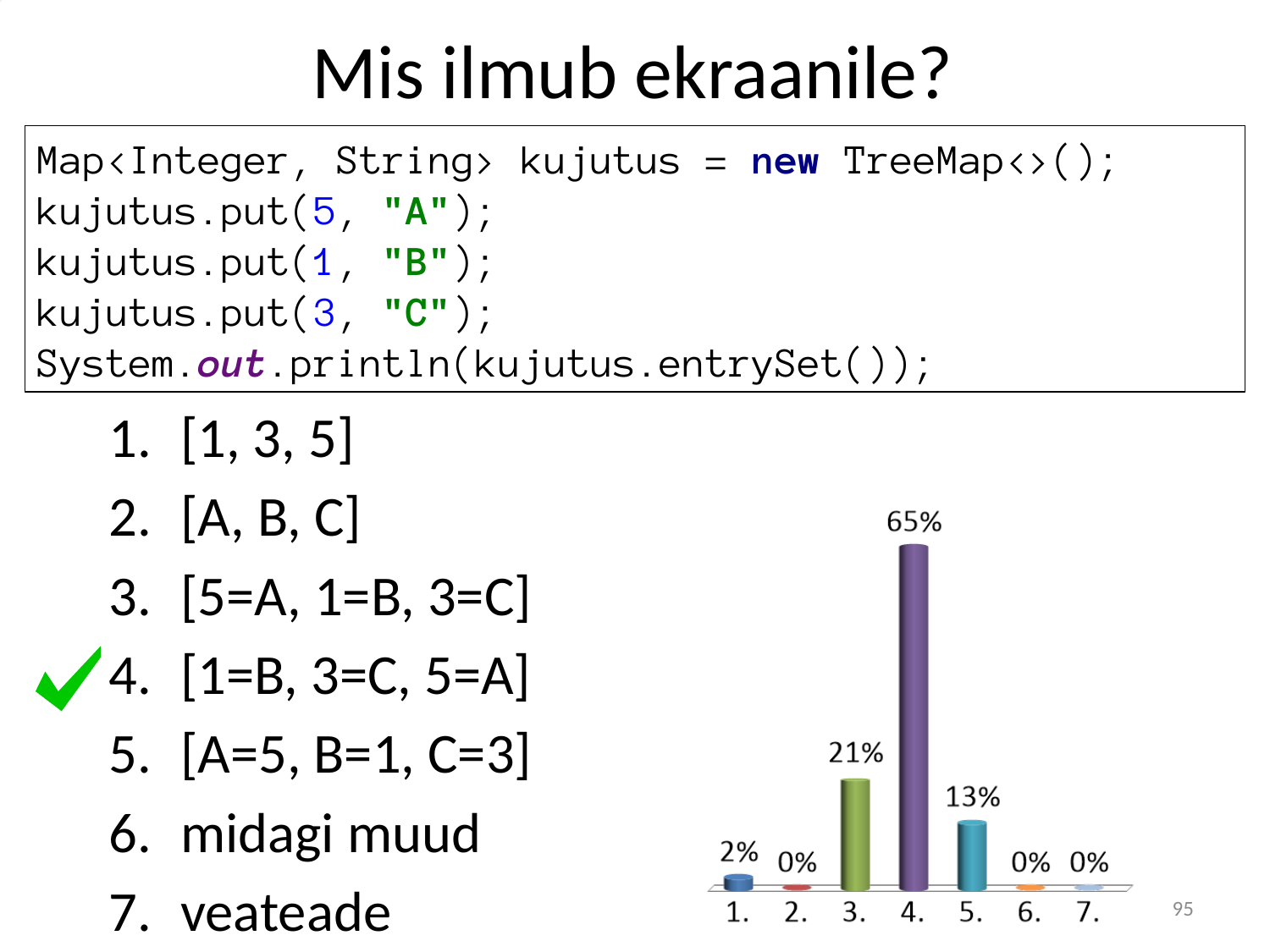

# Mis ilmub ekraanile?
Map<Integer, String> kujutus = new TreeMap<>();
kujutus.put(5, "A");
kujutus.put(1, "B");
kujutus.put(3, "C");
System.out.println(kujutus.entrySet());
[1, 3, 5]
[A, B, C]
[5=A, 1=B, 3=C]
[1=B, 3=C, 5=A]
[A=5, B=1, C=3]
midagi muud
veateade

95